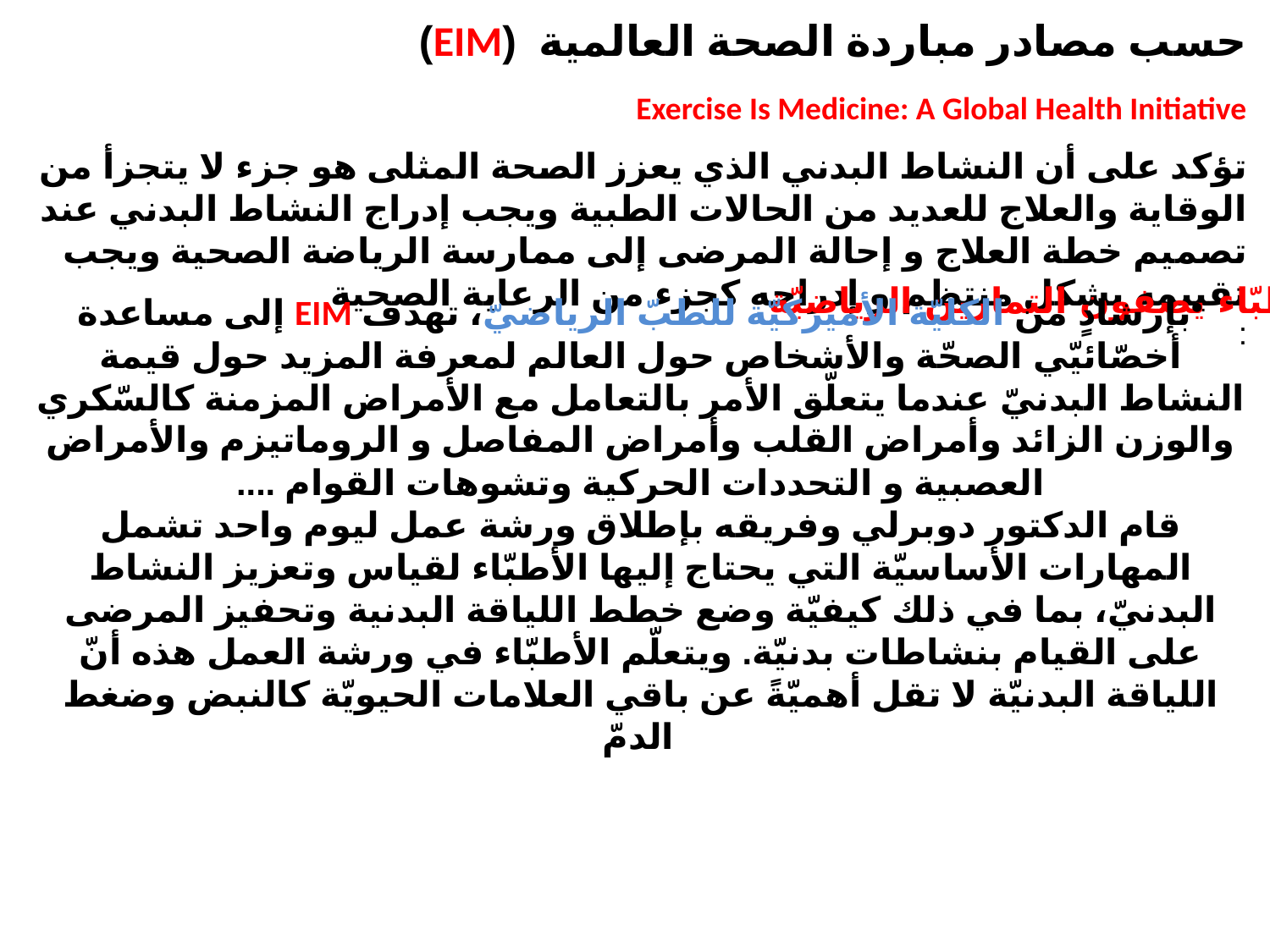

حسب مصادر مباردة الصحة العالمية  (EIM)
Exercise Is Medicine: A Global Health Initiative
تؤكد على أن النشاط البدني الذي يعزز الصحة المثلى هو جزء لا يتجزأ من الوقاية والعلاج للعديد من الحالات الطبية ويجب إدراج النشاط البدني عند تصميم خطة العلاج و إحالة المرضى إلى ممارسة الرياضة الصحية ويجب تقييمه بشكل منتظم و إدراجه كجزء من الرعاية الصحية
:

أطبّاء يصفون التمارين الرياضيّة

بإرشادٍ من الكليّة الأميركيّة للطبّ الرياضيّ، تهدف EIM إلى مساعدة أخصّائيّي الصحّة والأشخاص حول العالم لمعرفة المزيد حول قيمة النشاط البدنيّ عندما يتعلّق الأمر بالتعامل مع الأمراض المزمنة كالسّكري والوزن الزائد وأمراض القلب وأمراض المفاصل و الروماتيزم والأمراض العصبية و التحددات الحركية وتشوهات القوام ....
قام الدكتور دوبرلي وفريقه بإطلاق ورشة عمل ليوم واحد تشمل المهارات الأساسيّة التي يحتاج إليها الأطبّاء لقياس وتعزيز النشاط البدنيّ، بما في ذلك كيفيّة وضع خطط اللياقة البدنية وتحفيز المرضى على القيام بنشاطات بدنيّة. ويتعلّم الأطبّاء في ورشة العمل هذه أنّ اللياقة البدنيّة لا تقل أهميّةً عن باقي العلامات الحيويّة كالنبض وضغط الدمّ